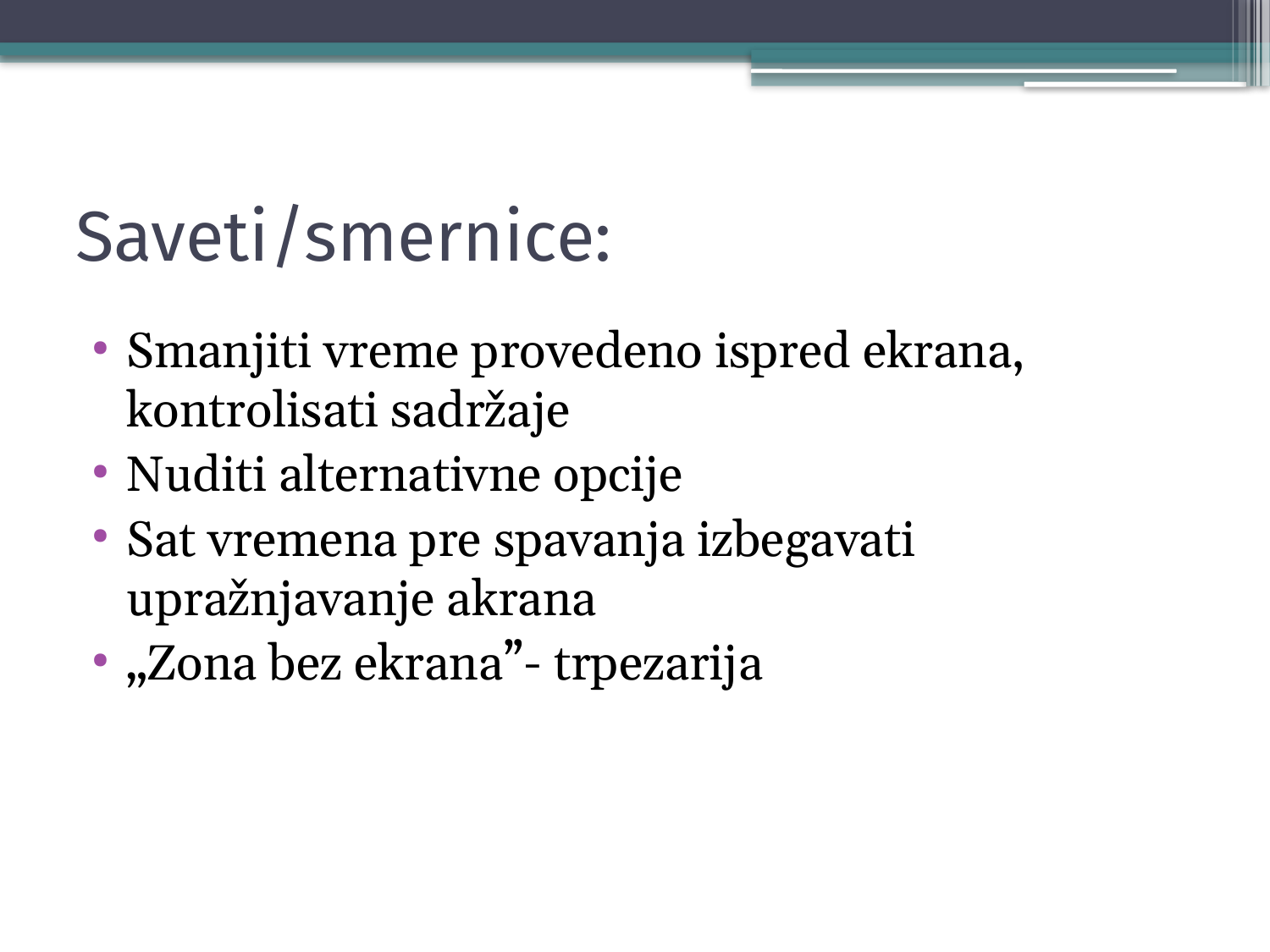

# Saveti/smernice:
Smanjiti vreme provedeno ispred ekrana, kontrolisati sadržaje
Nuditi alternativne opcije
Sat vremena pre spavanja izbegavati upražnjavanje akrana
„Zona bez ekrana”- trpezarija